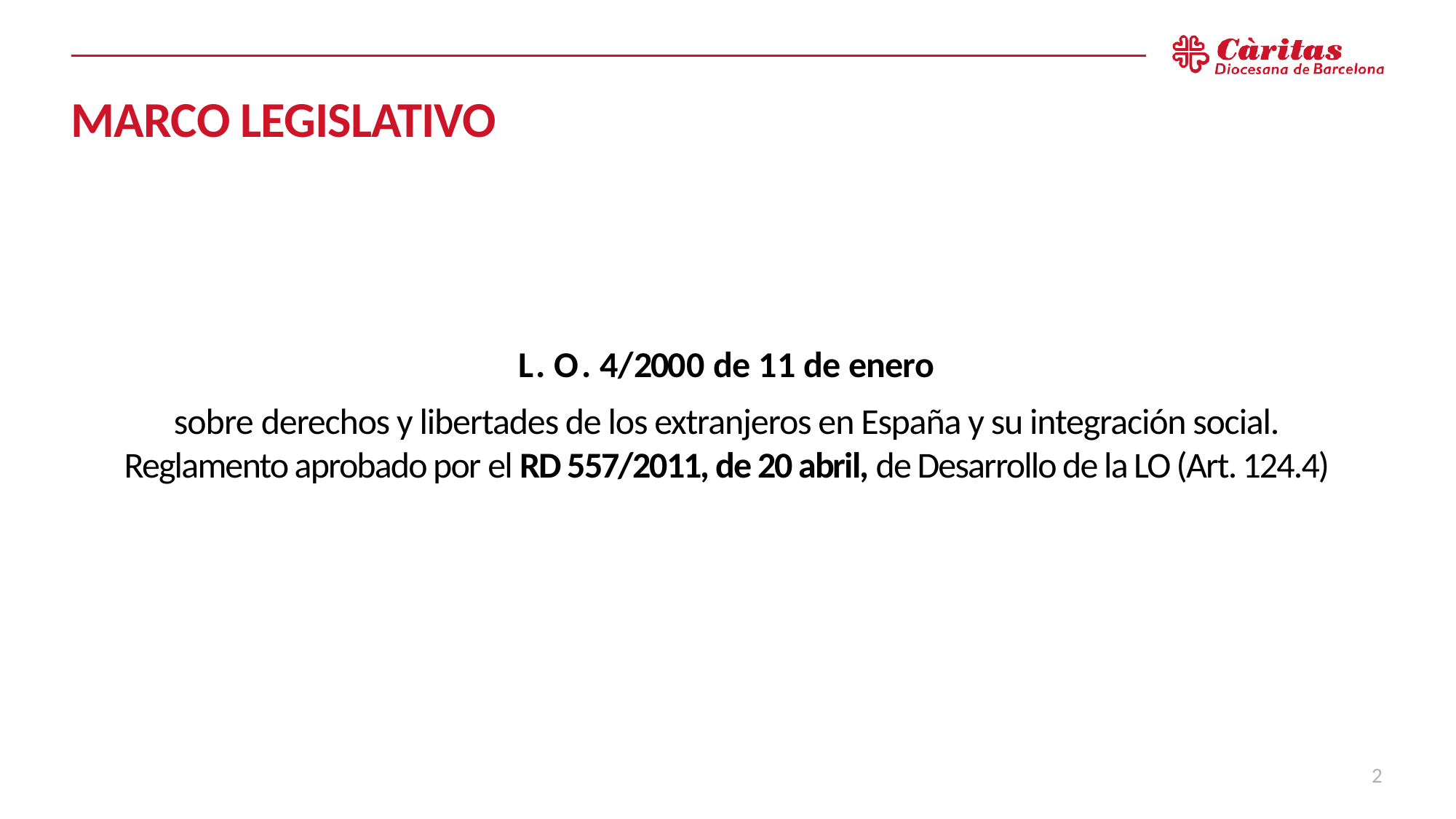

# MARCO LEGISLATIVO
L. O. 4/2000 de 11 de enero
sobre derechos y libertades de los extranjeros en España y su integración social.
Reglamento aprobado por el RD 557/2011, de 20 abril, de Desarrollo de la LO (Art. 124.4)

2